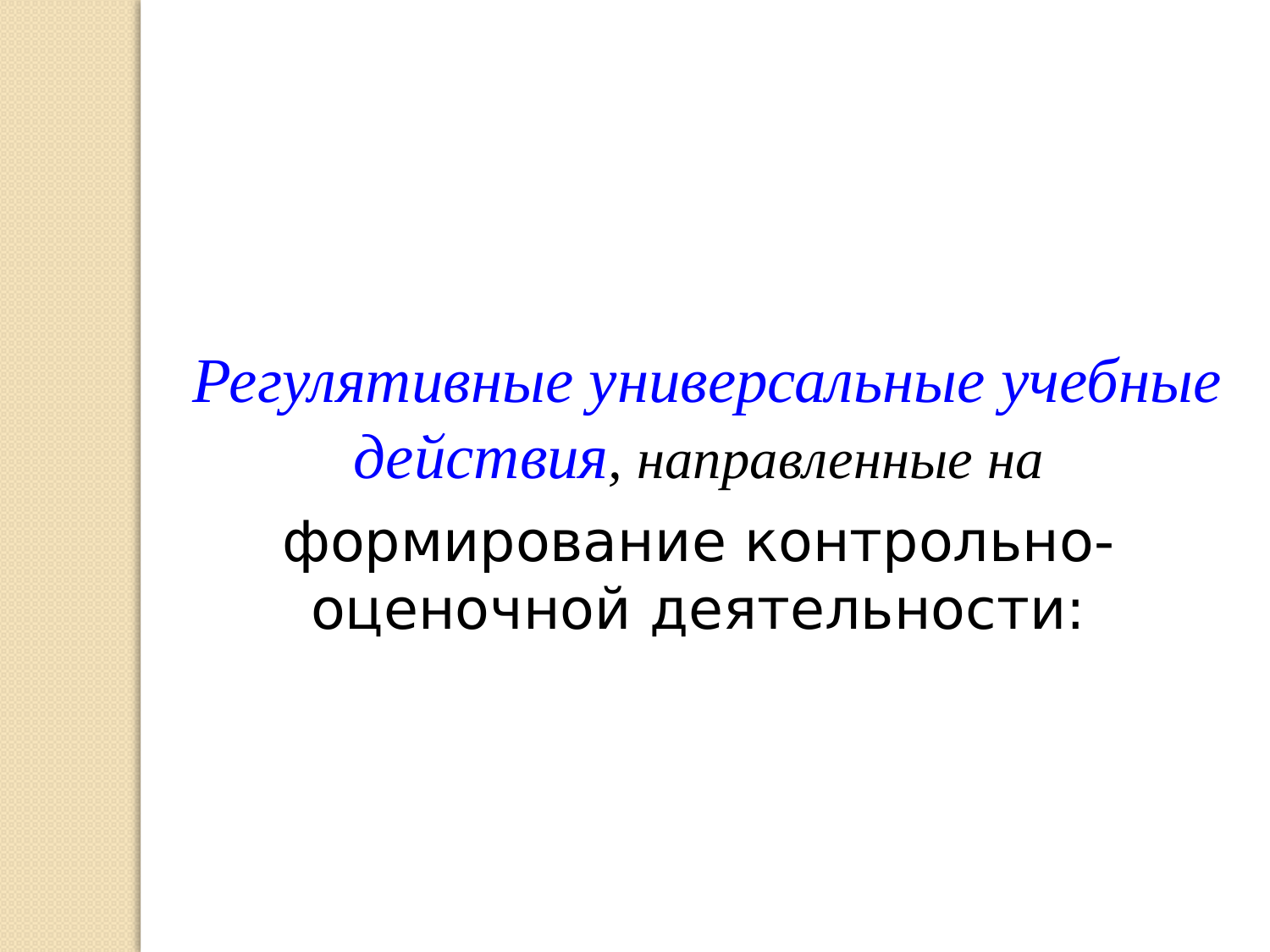

Регулятивные универсальные учебные действия, направленные на
формирование контрольно-оценочной деятельности: